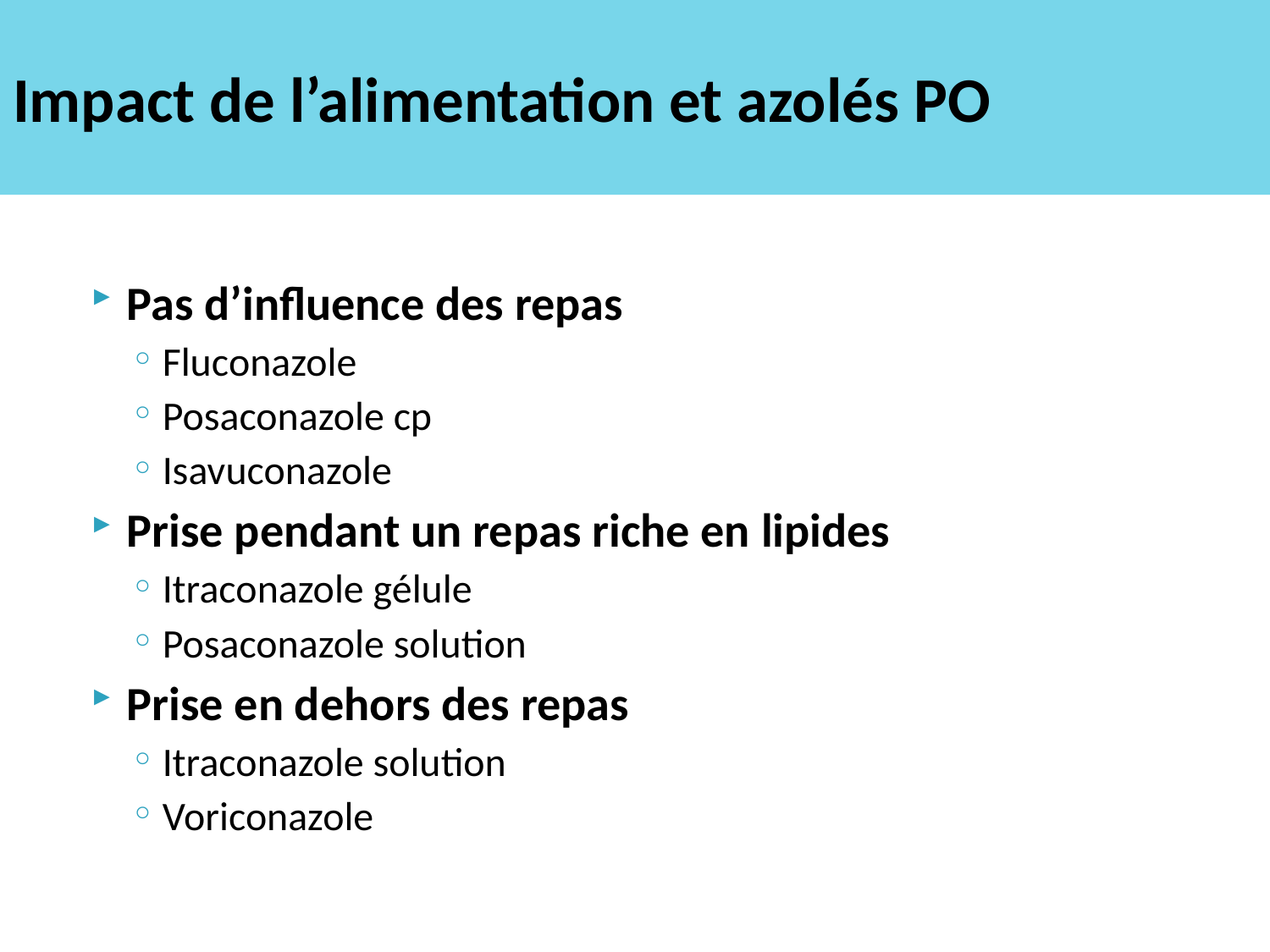

# Impact de l’alimentation et azolés PO
Pas d’influence des repas
Fluconazole
Posaconazole cp
Isavuconazole
Prise pendant un repas riche en lipides
Itraconazole gélule
Posaconazole solution
Prise en dehors des repas
Itraconazole solution
Voriconazole